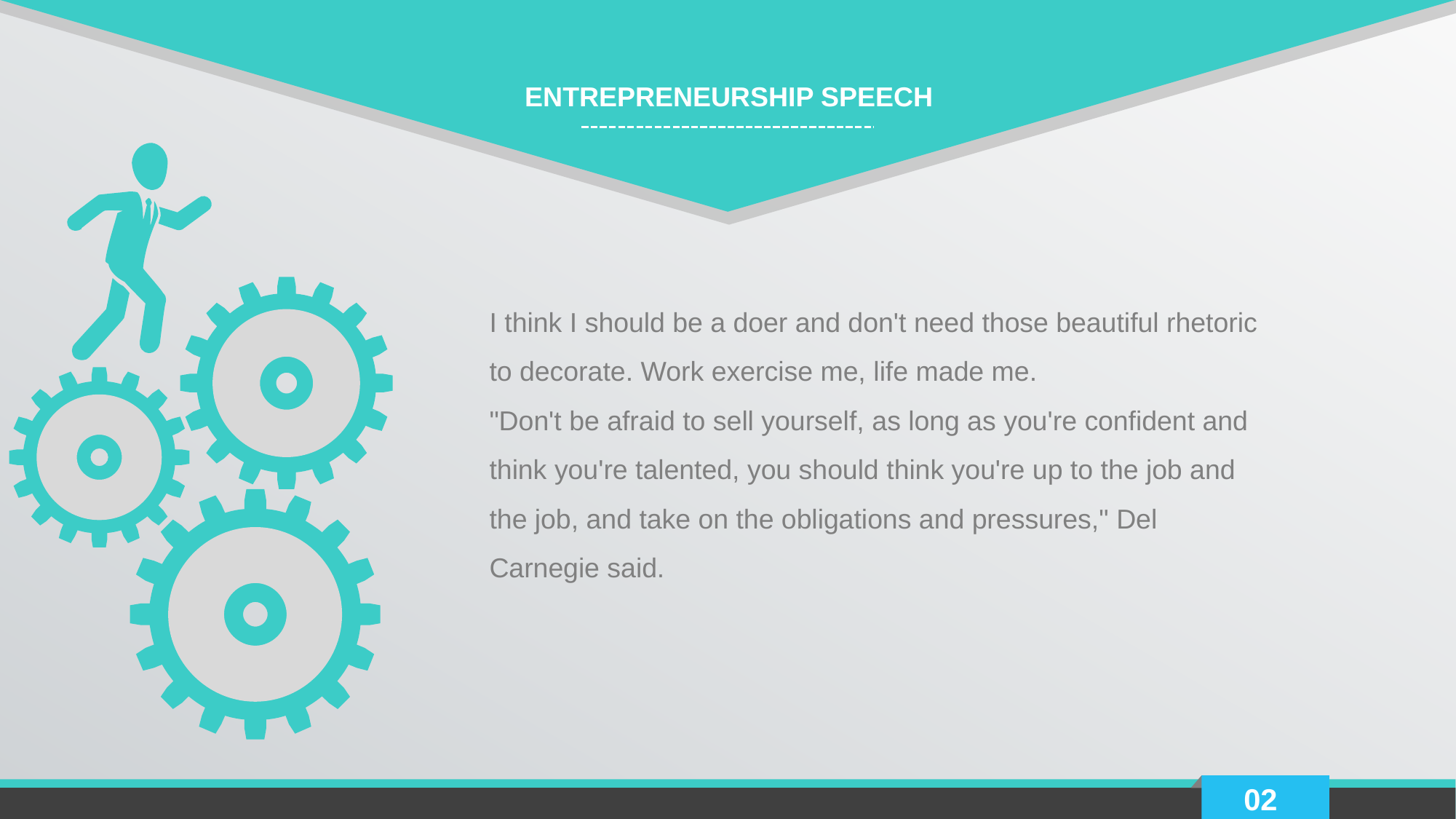

ENTREPRENEURSHIP SPEECH

I think I should be a doer and don't need those beautiful rhetoric to decorate. Work exercise me, life made me.
"Don't be afraid to sell yourself, as long as you're confident and think you're talented, you should think you're up to the job and the job, and take on the obligations and pressures," Del Carnegie said.

02